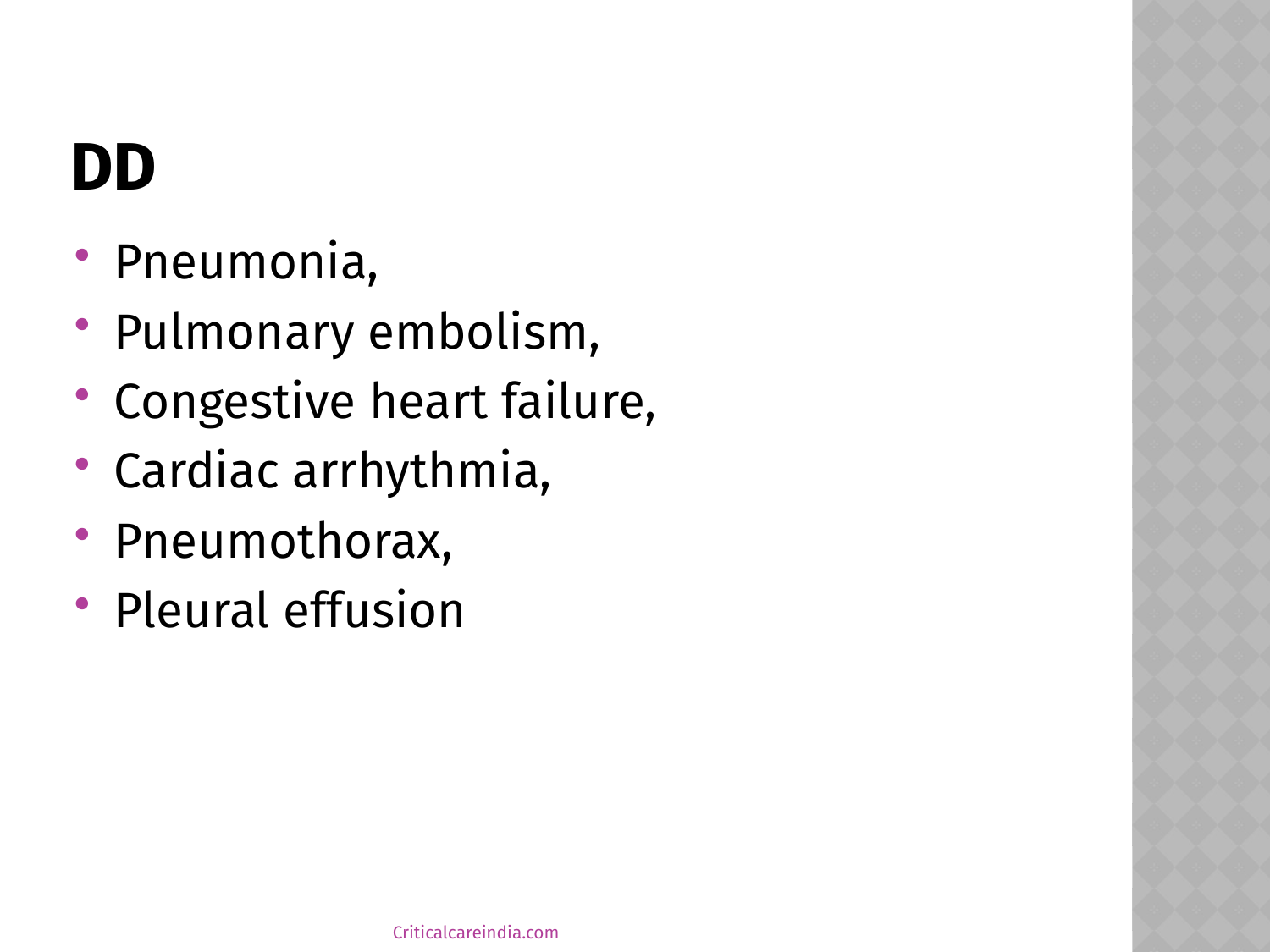

# DD
Pneumonia,
Pulmonary embolism,
Congestive heart failure,
Cardiac arrhythmia,
Pneumothorax,
Pleural effusion
Criticalcareindia.com